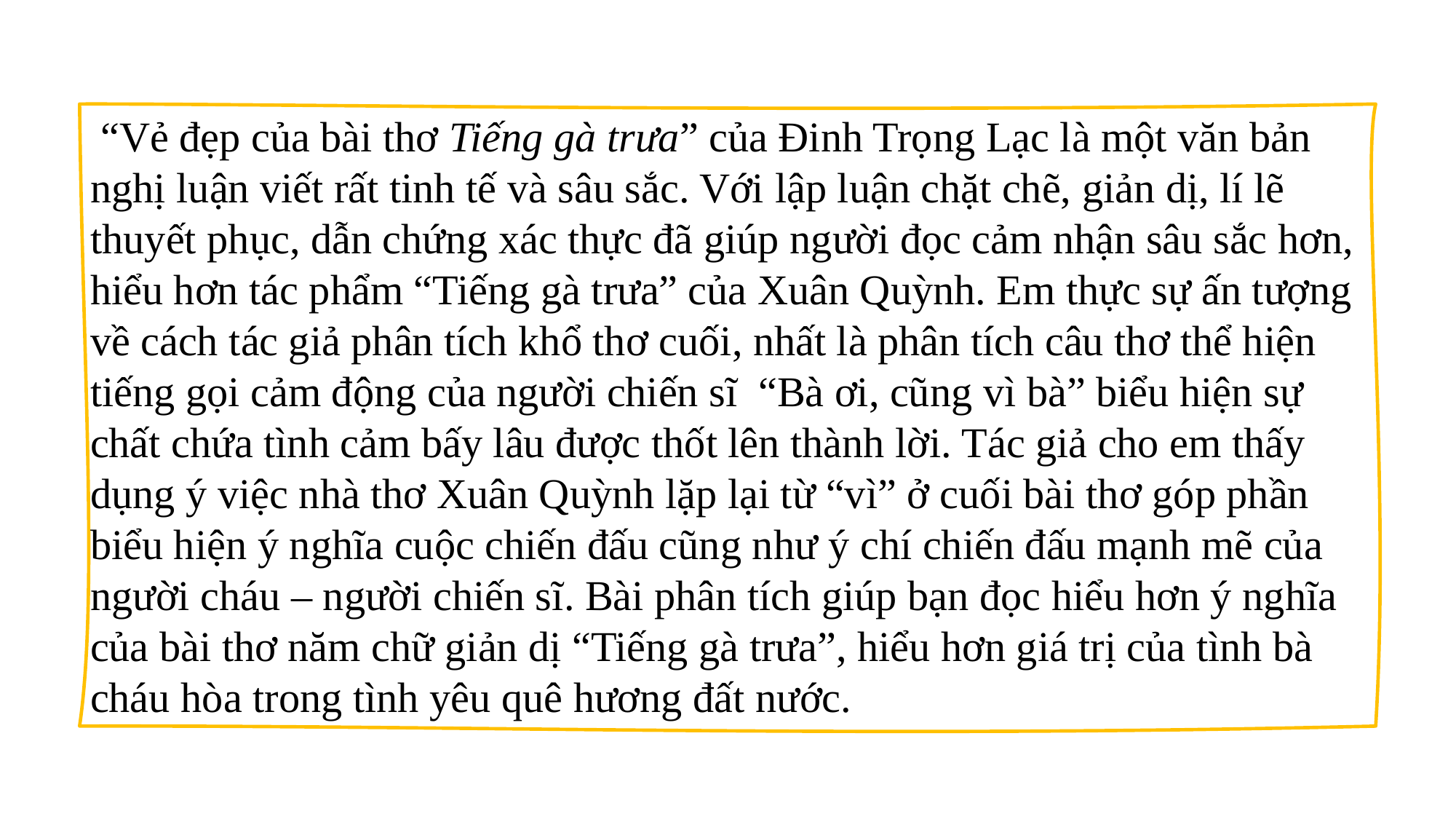

“Vẻ đẹp của bài thơ Tiếng gà trưa” của Đinh Trọng Lạc là một văn bản nghị luận viết rất tinh tế và sâu sắc. Với lập luận chặt chẽ, giản dị, lí lẽ thuyết phục, dẫn chứng xác thực đã giúp người đọc cảm nhận sâu sắc hơn, hiểu hơn tác phẩm “Tiếng gà trưa” của Xuân Quỳnh. Em thực sự ấn tượng về cách tác giả phân tích khổ thơ cuối, nhất là phân tích câu thơ thể hiện tiếng gọi cảm động của người chiến sĩ  “Bà ơi, cũng vì bà” biểu hiện sự chất chứa tình cảm bấy lâu được thốt lên thành lời. Tác giả cho em thấy dụng ý việc nhà thơ Xuân Quỳnh lặp lại từ “vì” ở cuối bài thơ góp phần biểu hiện ý nghĩa cuộc chiến đấu cũng như ý chí chiến đấu mạnh mẽ của người cháu – người chiến sĩ. Bài phân tích giúp bạn đọc hiểu hơn ý nghĩa của bài thơ năm chữ giản dị “Tiếng gà trưa”, hiểu hơn giá trị của tình bà cháu hòa trong tình yêu quê hương đất nước.